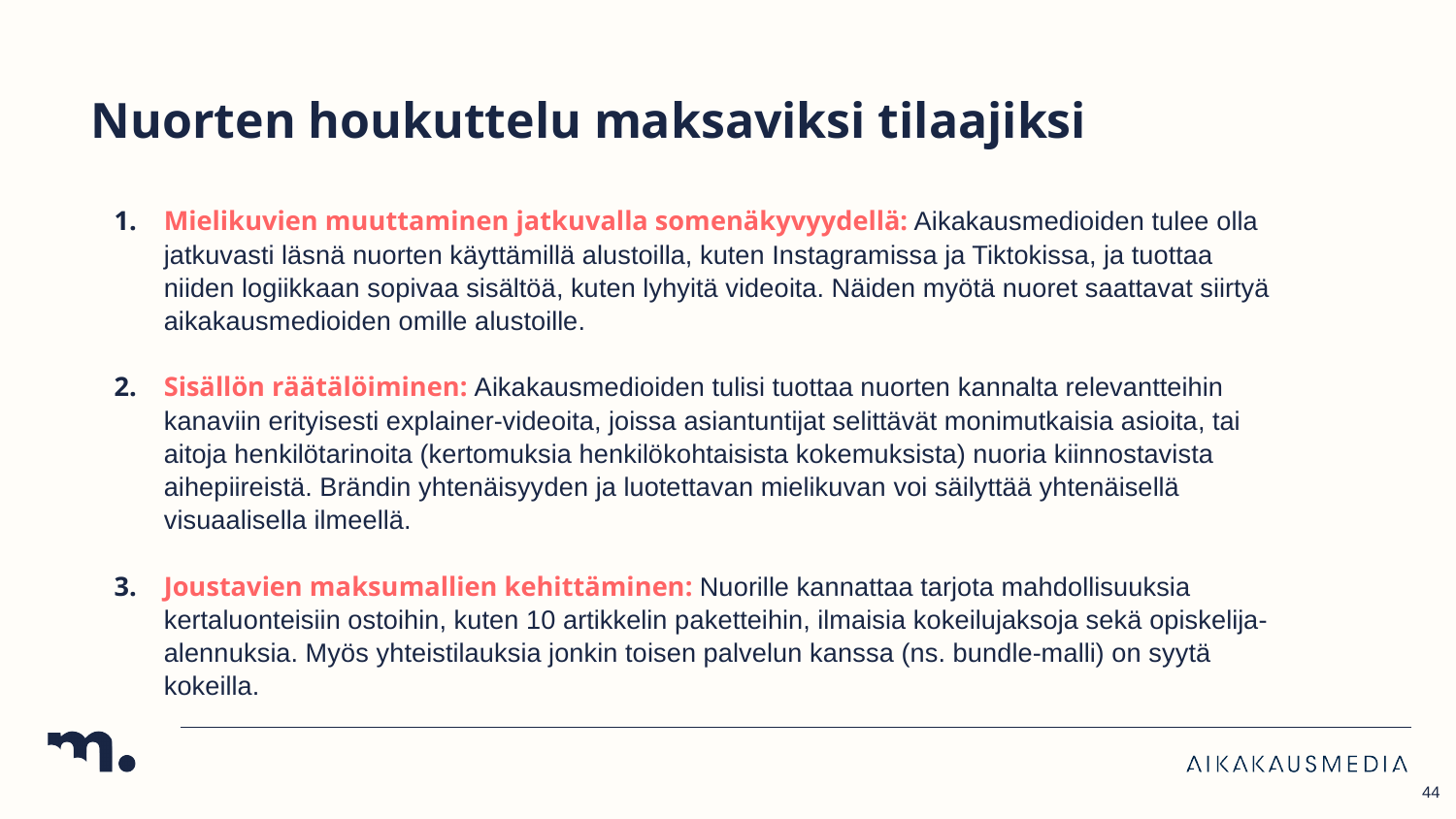

# Nuorten houkuttelu maksaviksi tilaajiksi
Mielikuvien muuttaminen jatkuvalla somenäkyvyydellä: Aikakausmedioiden tulee olla jatkuvasti läsnä nuorten käyttämillä alustoilla, kuten Instagramissa ja Tiktokissa, ja tuottaa niiden logiikkaan sopivaa sisältöä, kuten lyhyitä videoita. Näiden myötä nuoret saattavat siirtyä aikakausmedioiden omille alustoille.

Sisällön räätälöiminen: Aikakausmedioiden tulisi tuottaa nuorten kannalta relevantteihin kanaviin erityisesti explainer-videoita, joissa asiantuntijat selittävät monimutkaisia asioita, tai aitoja henkilötarinoita (kertomuksia henkilökohtaisista kokemuksista) nuoria kiinnostavista aihepiireistä. Brändin yhtenäisyyden ja luotettavan mielikuvan voi säilyttää yhtenäisellä visuaalisella ilmeellä.

Joustavien maksumallien kehittäminen: Nuorille kannattaa tarjota mahdollisuuksia kertaluonteisiin ostoihin, kuten 10 artikkelin paketteihin, ilmaisia kokeilujaksoja sekä opiskelija-alennuksia. Myös yhteistilauksia jonkin toisen palvelun kanssa (ns. bundle-malli) on syytä kokeilla.
44